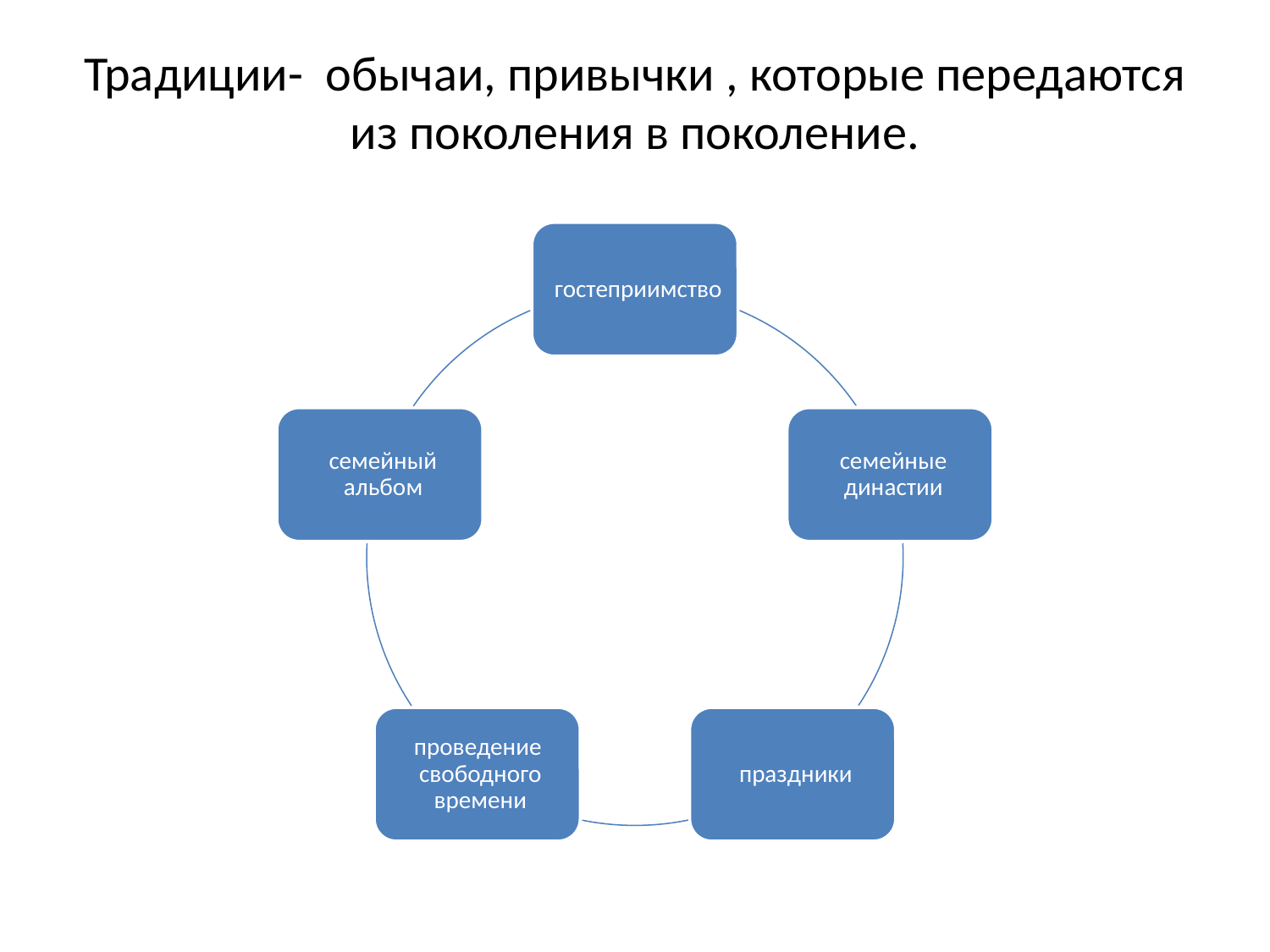

# Традиции-  обычаи, привычки , которые передаются из поколения в поколение.
гостеприимство
семейные династии
праздники
проведение  свободного времени
семейный альбом